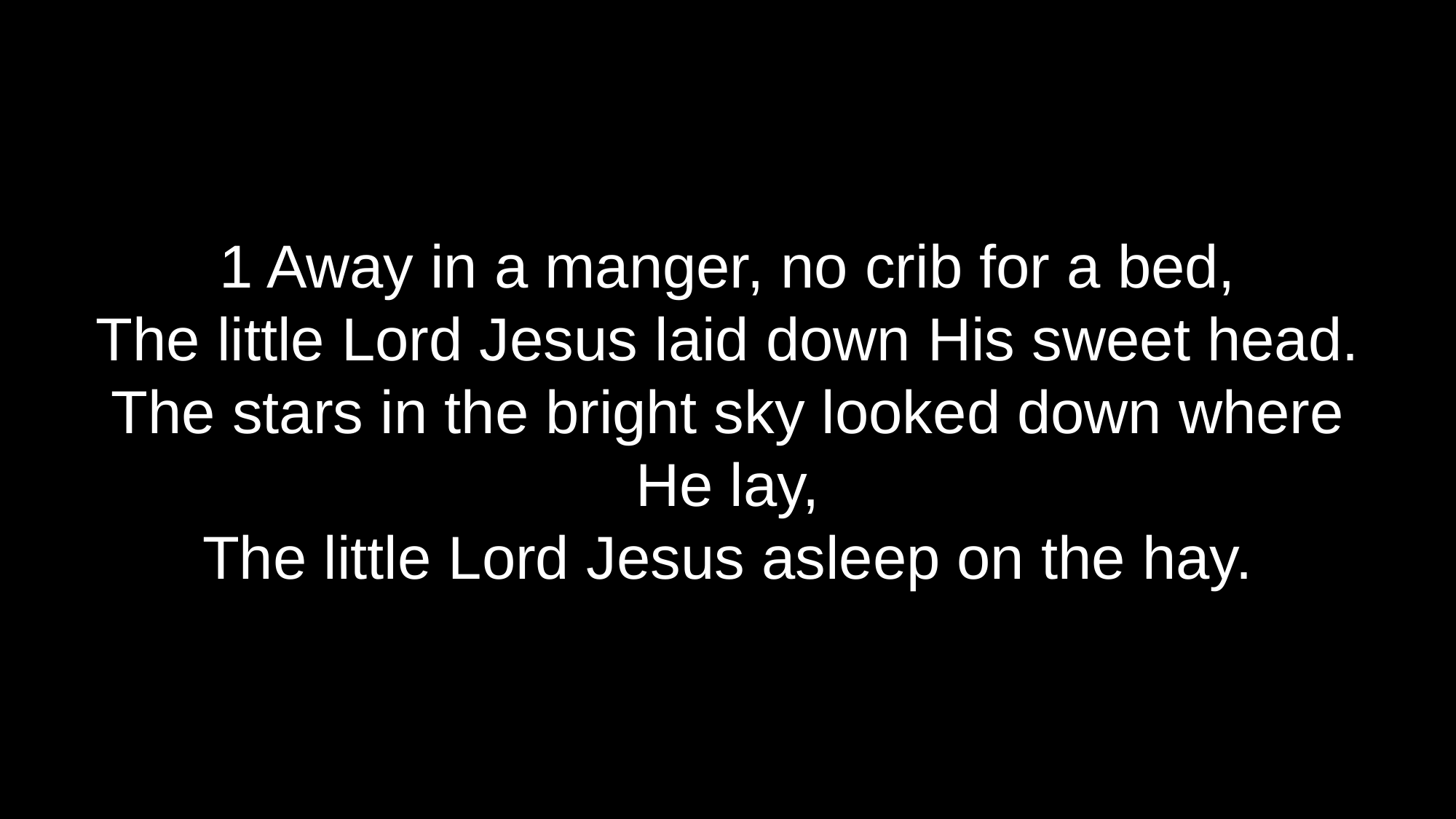

1 Away in a manger, no crib for a bed,
The little Lord Jesus laid down His sweet head.
The stars in the bright sky looked down where He lay,
The little Lord Jesus asleep on the hay.